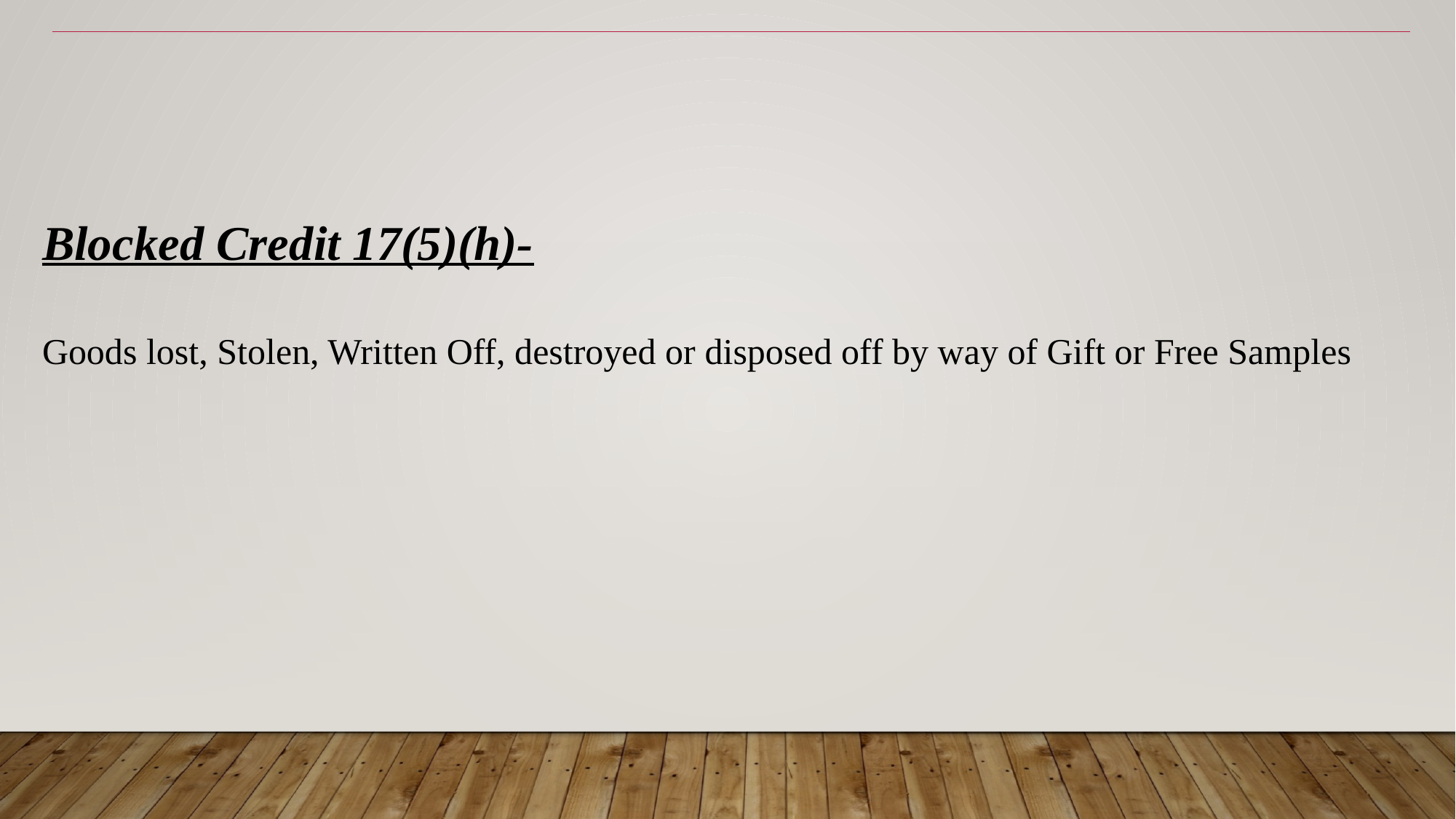

Blocked Credit 17(5)(h)-

Goods lost, Stolen, Written Off, destroyed or disposed off by way of Gift or Free Samples